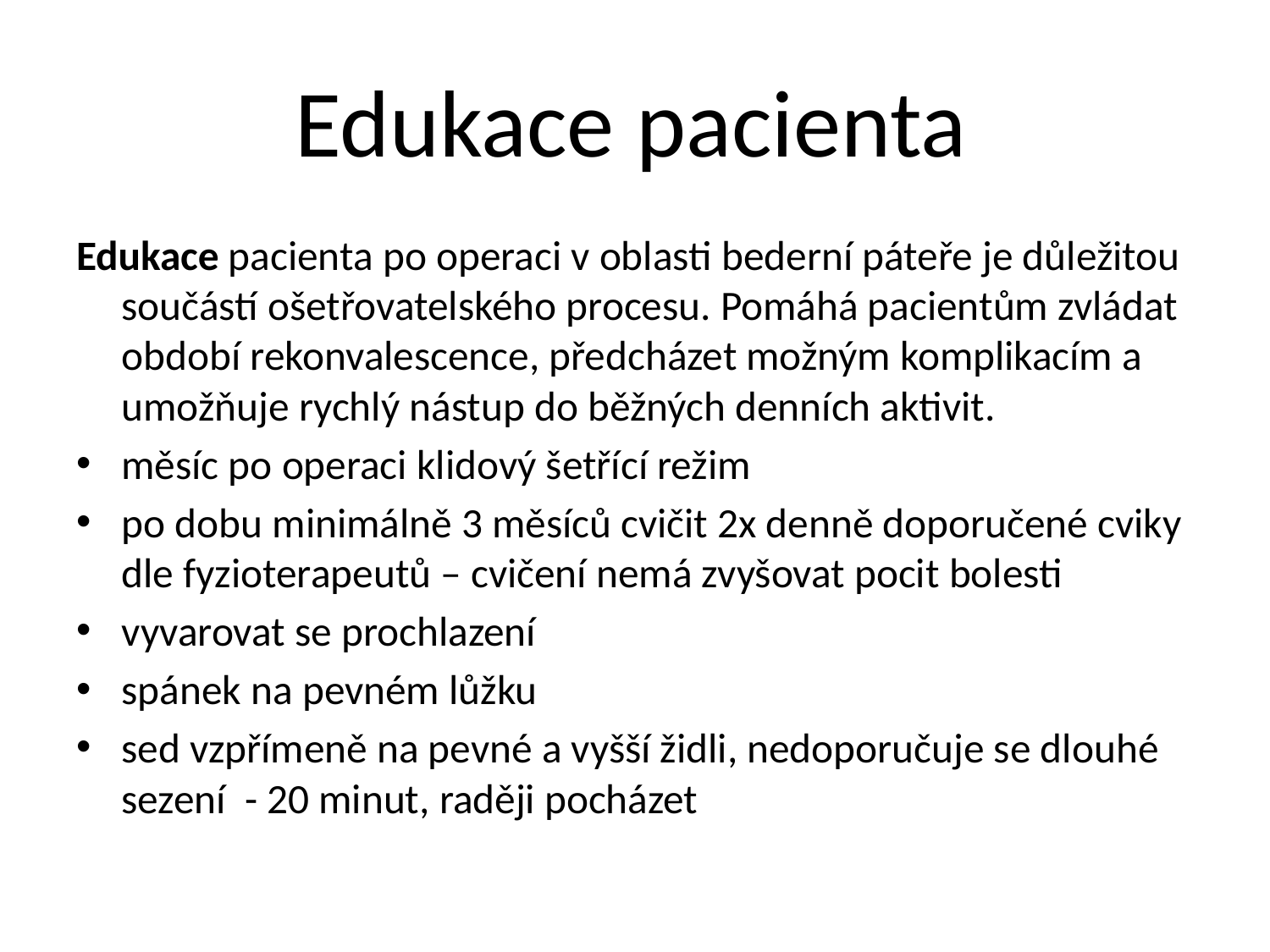

# Edukace pacienta
Edukace pacienta po operaci v oblasti bederní páteře je důležitou součástí ošetřovatelského procesu. Pomáhá pacientům zvládat období rekonvalescence, předcházet možným komplikacím a umožňuje rychlý nástup do běžných denních aktivit.
měsíc po operaci klidový šetřící režim
po dobu minimálně 3 měsíců cvičit 2x denně doporučené cviky dle fyzioterapeutů – cvičení nemá zvyšovat pocit bolesti
vyvarovat se prochlazení
spánek na pevném lůžku
sed vzpřímeně na pevné a vyšší židli, nedoporučuje se dlouhé sezení  - 20 minut, raději pocházet